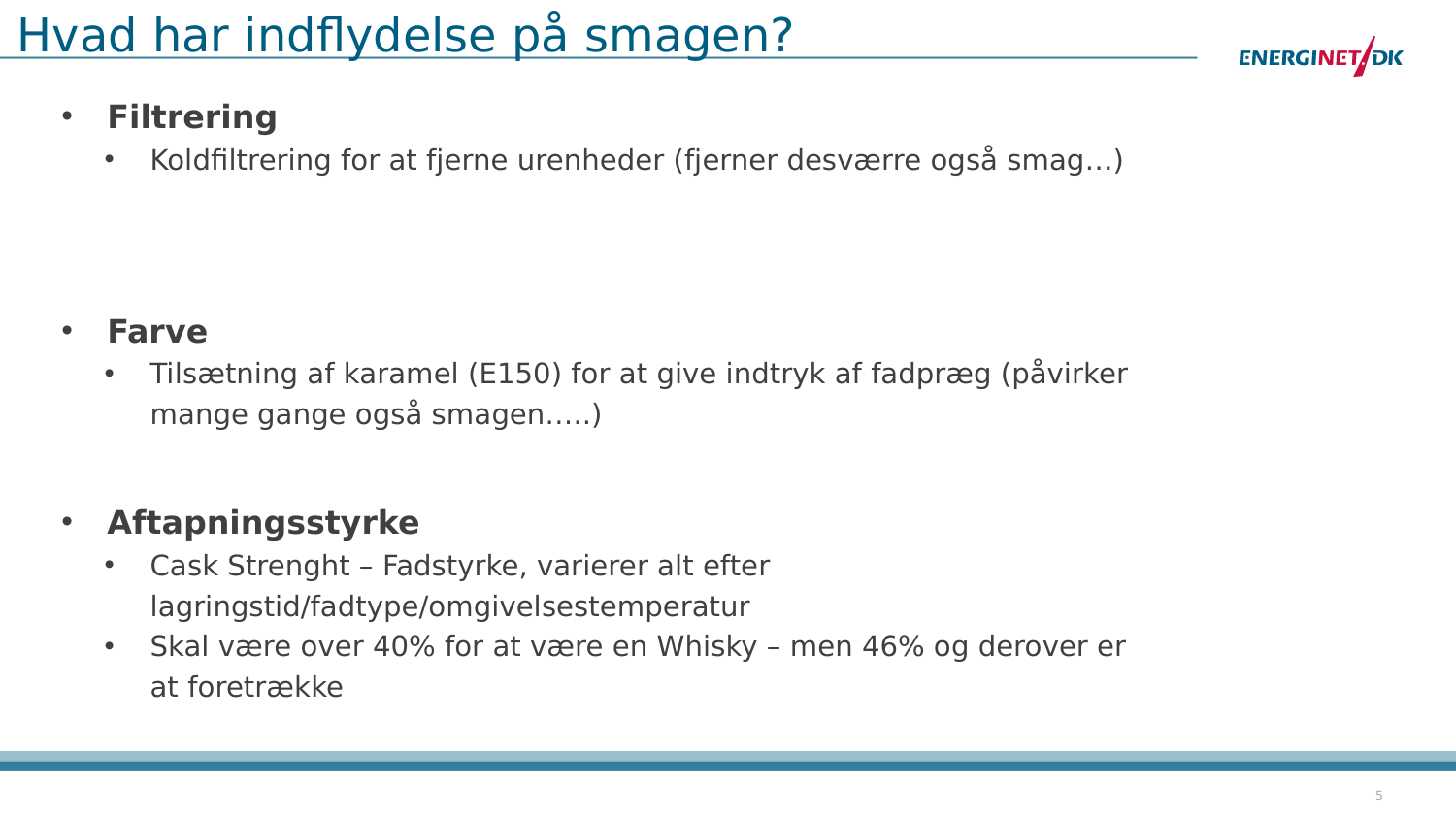

# Hvad har indflydelse på smagen?
Filtrering
Koldfiltrering for at fjerne urenheder (fjerner desværre også smag…)

Farve
Tilsætning af karamel (E150) for at give indtryk af fadpræg (påvirker mange gange også smagen…..)

Aftapningsstyrke
Cask Strenght – Fadstyrke, varierer alt efter lagringstid/fadtype/omgivelsestemperatur
Skal være over 40% for at være en Whisky – men 46% og derover er at foretrække

5